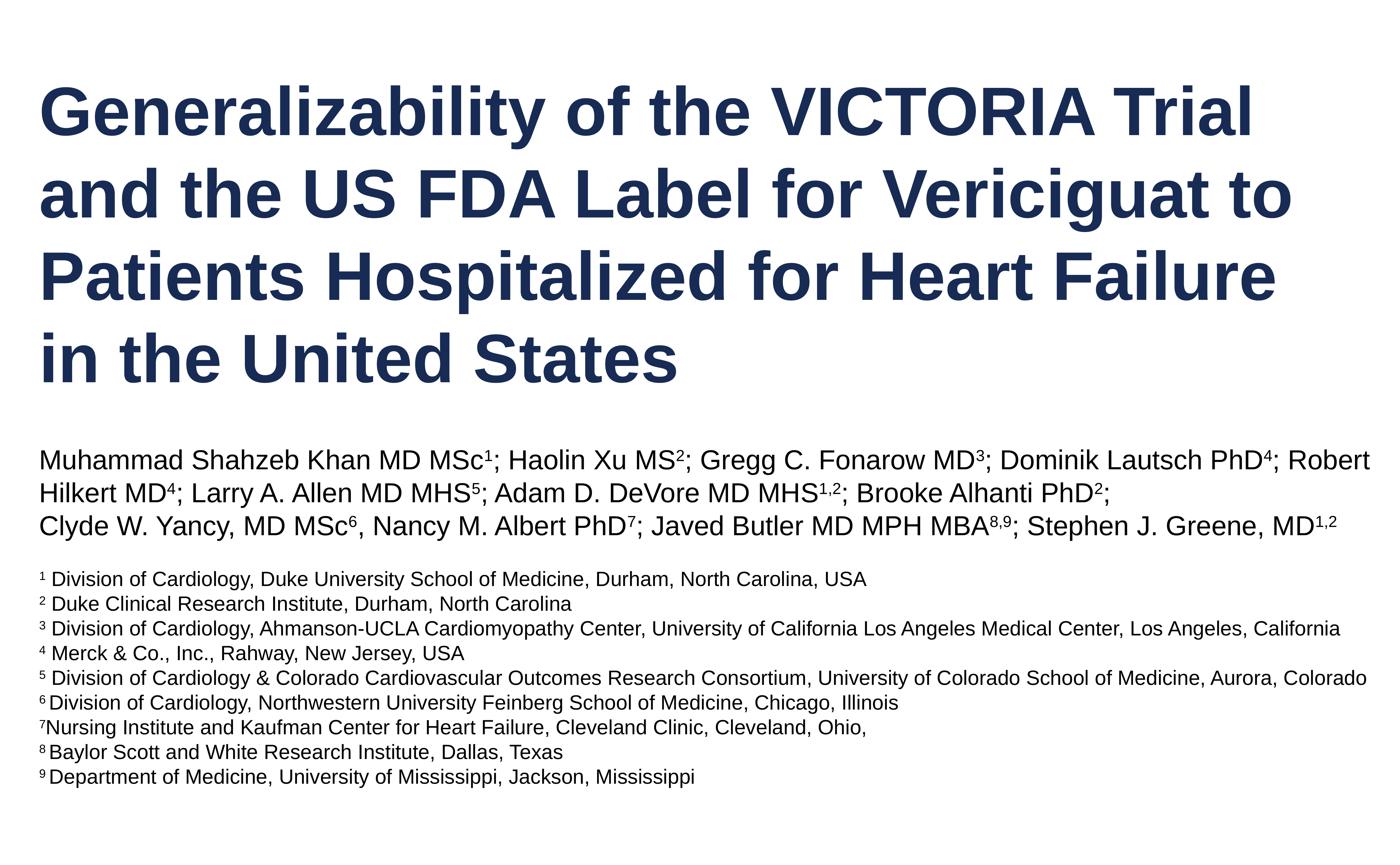

Generalizability of the VICTORIA Trial
and the US FDA Label for Vericiguat to
Patients Hospitalized for Heart Failure
in the United States
Muhammad Shahzeb Khan MD MSc1; Haolin Xu MS2; Gregg C. Fonarow MD3; Dominik Lautsch PhD4; Robert Hilkert MD4; Larry A. Allen MD MHS5; Adam D. DeVore MD MHS1,2; Brooke Alhanti PhD2;
Clyde W. Yancy, MD MSc6, Nancy M. Albert PhD7; Javed Butler MD MPH MBA8,9; Stephen J. Greene, MD1,2

1 Division of Cardiology, Duke University School of Medicine, Durham, North Carolina, USA
2 Duke Clinical Research Institute, Durham, North Carolina
3 Division of Cardiology, Ahmanson-UCLA Cardiomyopathy Center, University of California Los Angeles Medical Center, Los Angeles, California
4 Merck & Co., Inc., Rahway, New Jersey, USA
5 Division of Cardiology & Colorado Cardiovascular Outcomes Research Consortium, University of Colorado School of Medicine, Aurora, Colorado
6 Division of Cardiology, Northwestern University Feinberg School of Medicine, Chicago, Illinois
7Nursing Institute and Kaufman Center for Heart Failure, Cleveland Clinic, Cleveland, Ohio,
8 Baylor Scott and White Research Institute, Dallas, Texas
9 Department of Medicine, University of Mississippi, Jackson, Mississippi